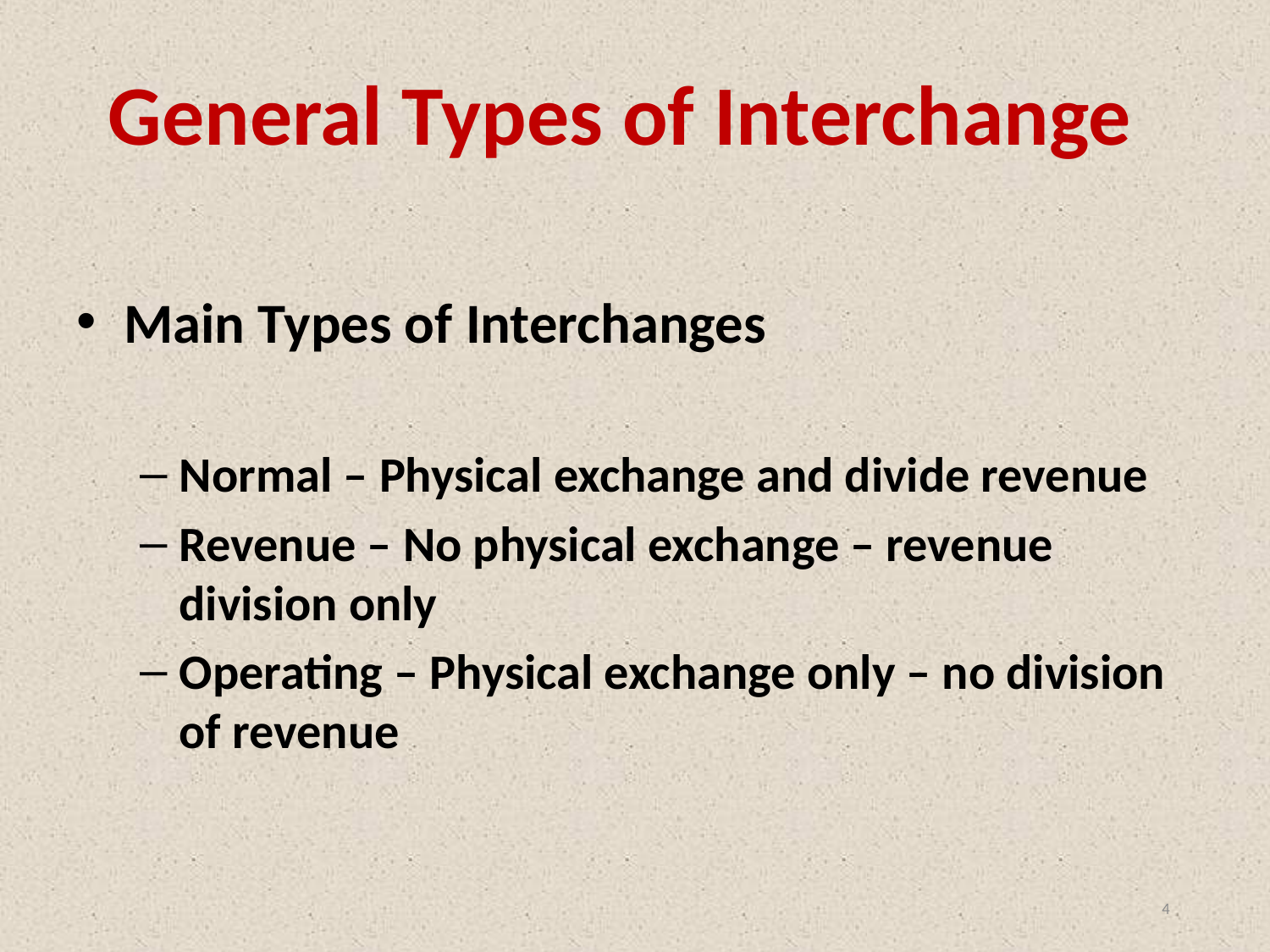

# General Types of Interchange

Main Types of Interchanges

Normal – Physical exchange and divide revenue
Revenue – No physical exchange – revenue division only
Operating – Physical exchange only – no division of revenue
4